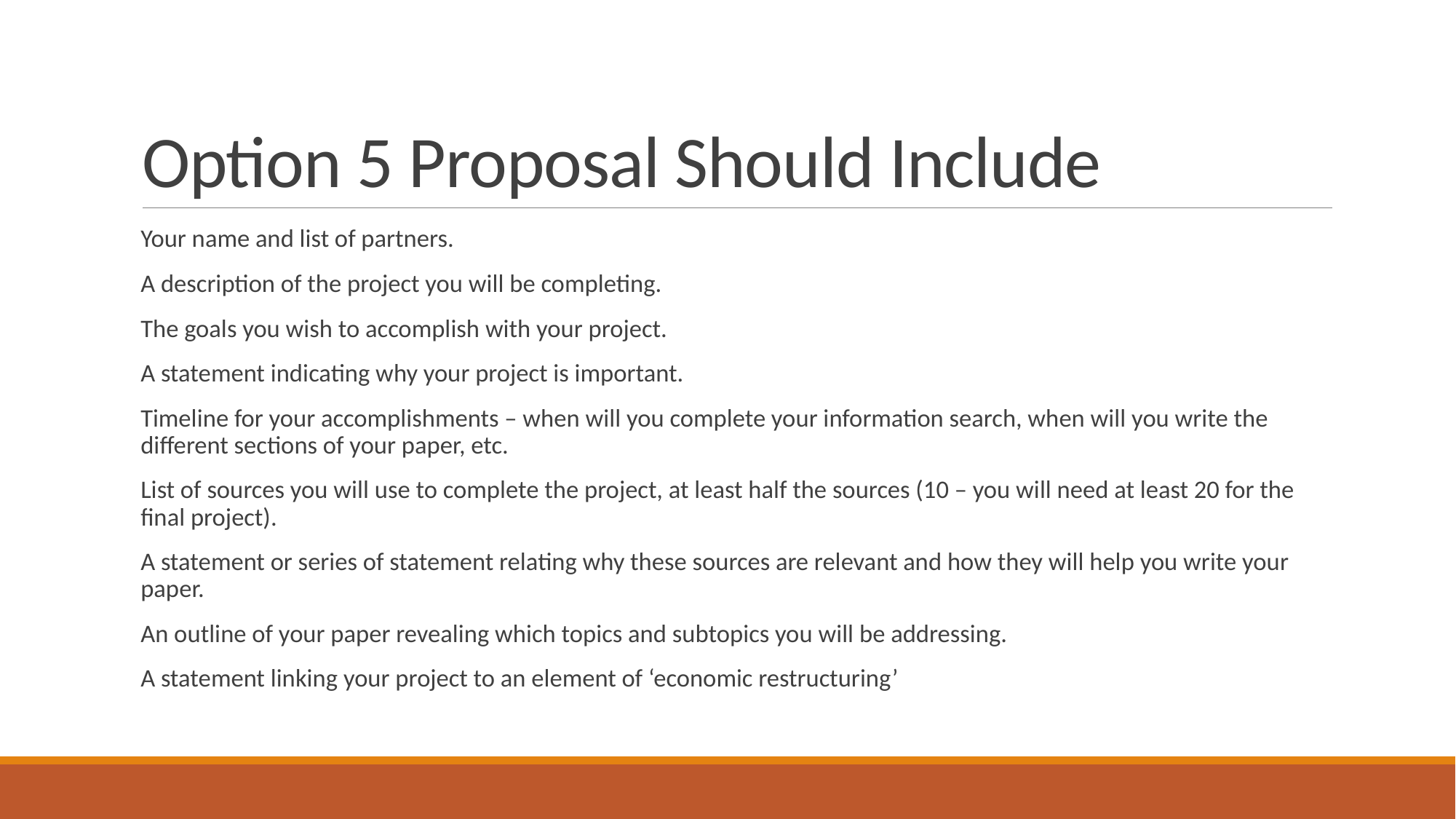

# Option 5 Proposal Should Include
Your name and list of partners.
A description of the project you will be completing.
The goals you wish to accomplish with your project.
A statement indicating why your project is important.
Timeline for your accomplishments – when will you complete your information search, when will you write the different sections of your paper, etc.
List of sources you will use to complete the project, at least half the sources (10 – you will need at least 20 for the final project).
A statement or series of statement relating why these sources are relevant and how they will help you write your paper.
An outline of your paper revealing which topics and subtopics you will be addressing.
A statement linking your project to an element of ‘economic restructuring’